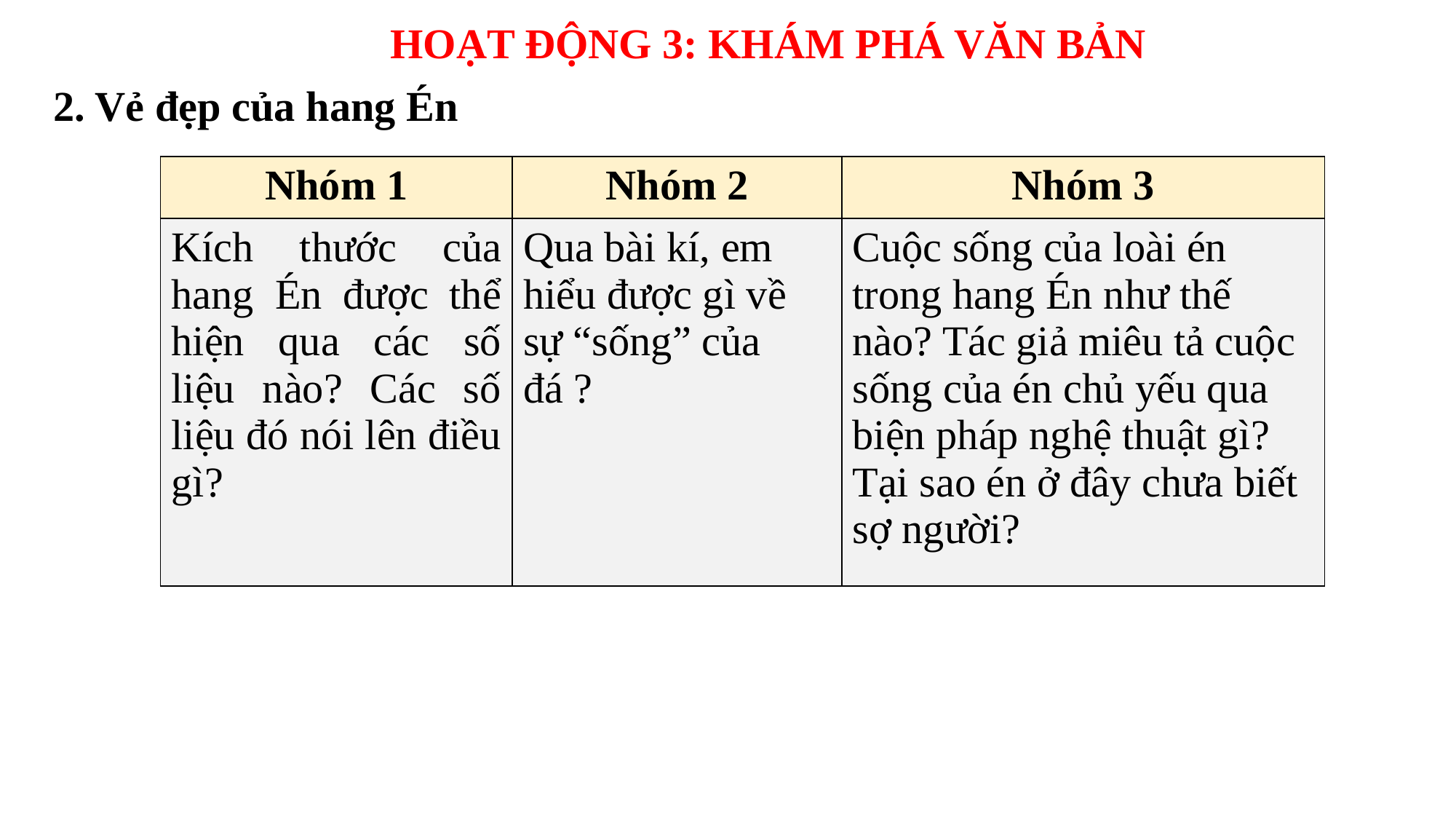

HOẠT ĐỘNG 3: KHÁM PHÁ VĂN BẢN
2. Vẻ đẹp của hang Én
| Nhóm 1 | Nhóm 2 | Nhóm 3 |
| --- | --- | --- |
| Kích thước của hang Én được thể hiện qua các số liệu nào? Các số liệu đó nói lên điều gì? | Qua bài kí, em hiểu được gì về sự “sống” của đá ? | Cuộc sống của loài én trong hang Én như thế nào? Tác giả miêu tả cuộc sống của én chủ yếu qua biện pháp nghệ thuật gì? Tại sao én ở đây chưa biết sợ người? |